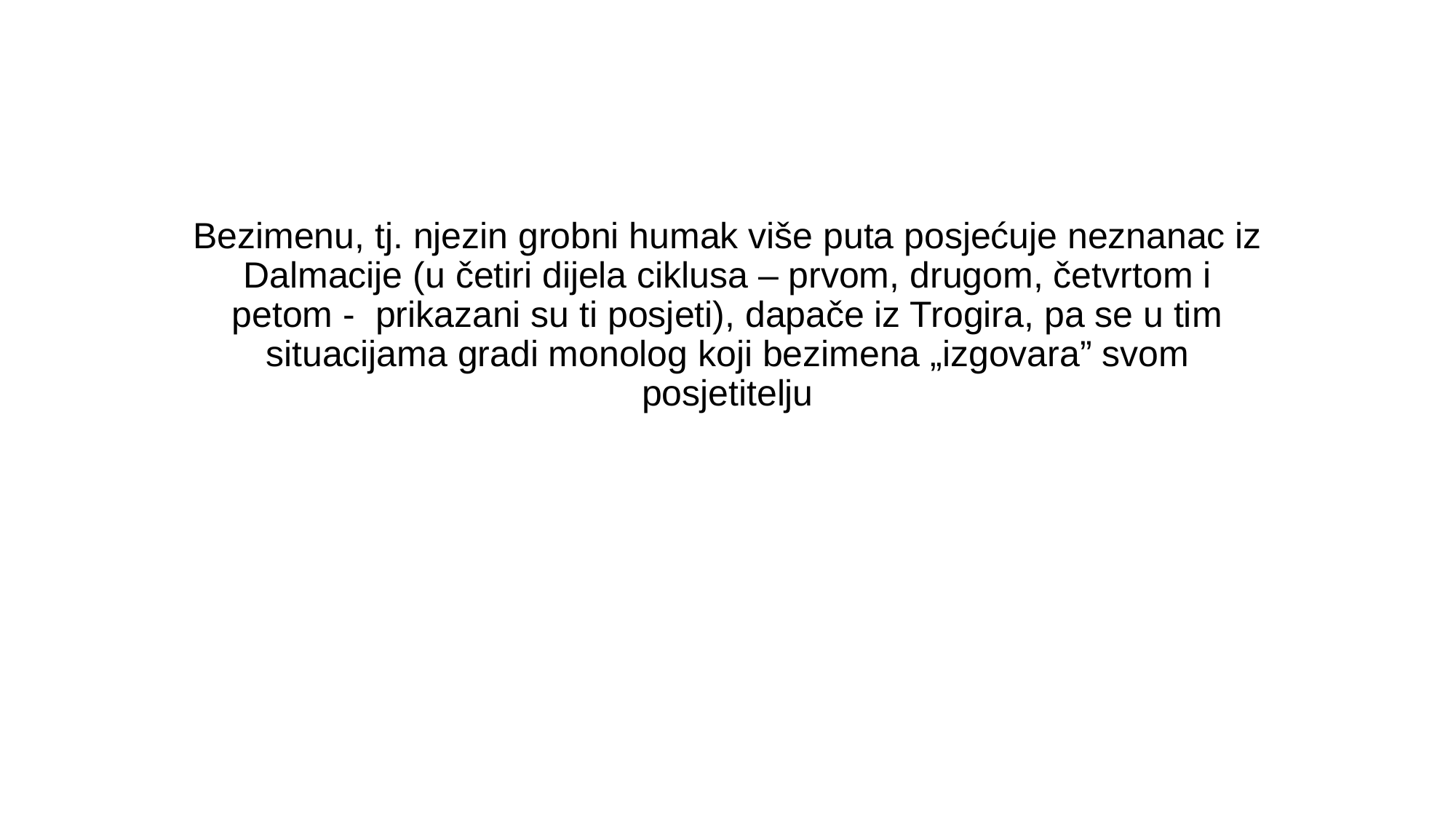

# Bezimenu, tj. njezin grobni humak više puta posjećuje neznanac iz Dalmacije (u četiri dijela ciklusa – prvom, drugom, četvrtom i petom -  prikazani su ti posjeti), dapače iz Trogira, pa se u tim situacijama gradi monolog koji bezimena „izgovara” svom posjetitelju